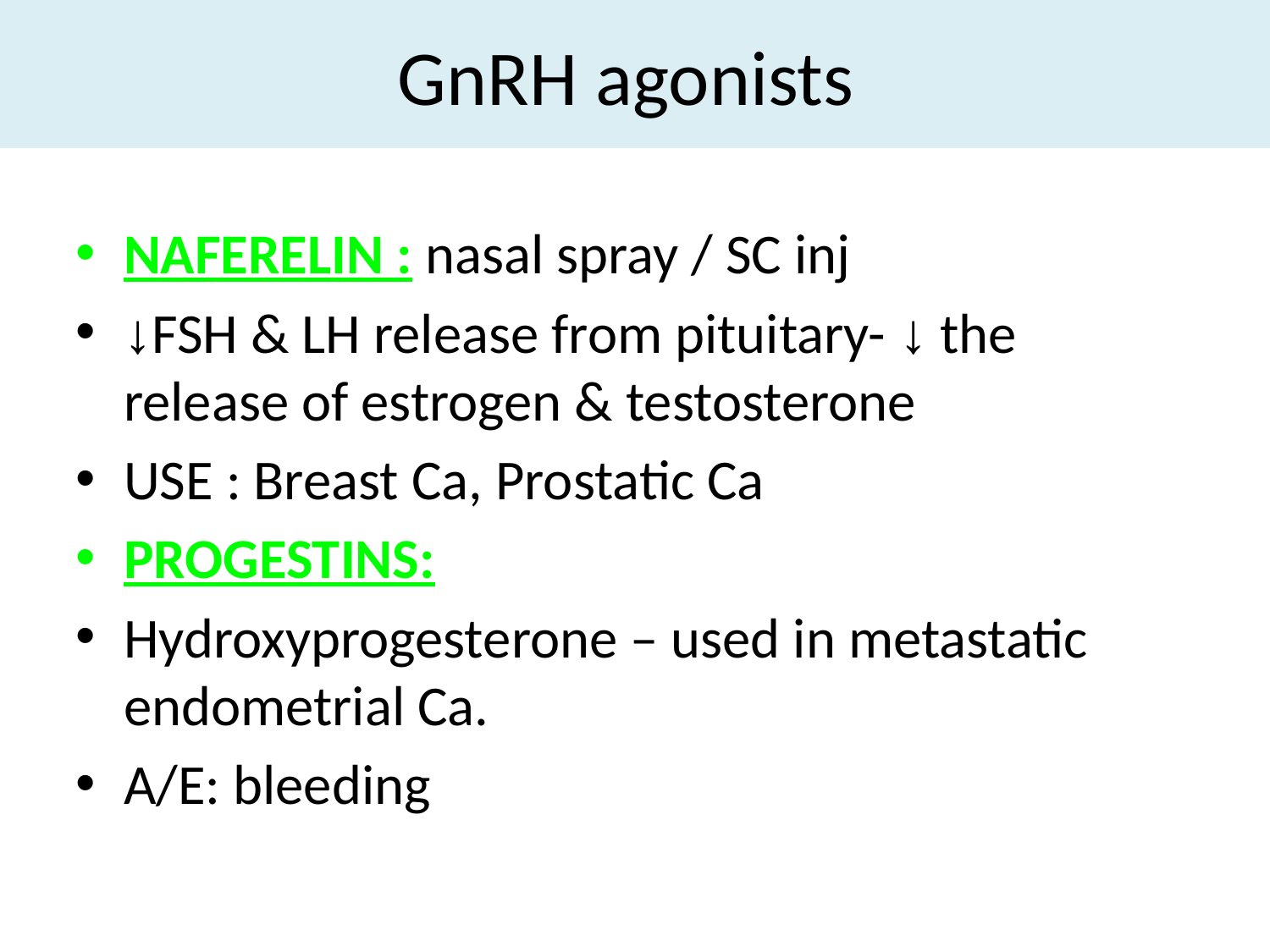

# GnRH agonists
NAFERELIN : nasal spray / SC inj
↓FSH & LH release from pituitary- ↓ the release of estrogen & testosterone
USE : Breast Ca, Prostatic Ca
PROGESTINS:
Hydroxyprogesterone – used in metastatic endometrial Ca.
A/E: bleeding